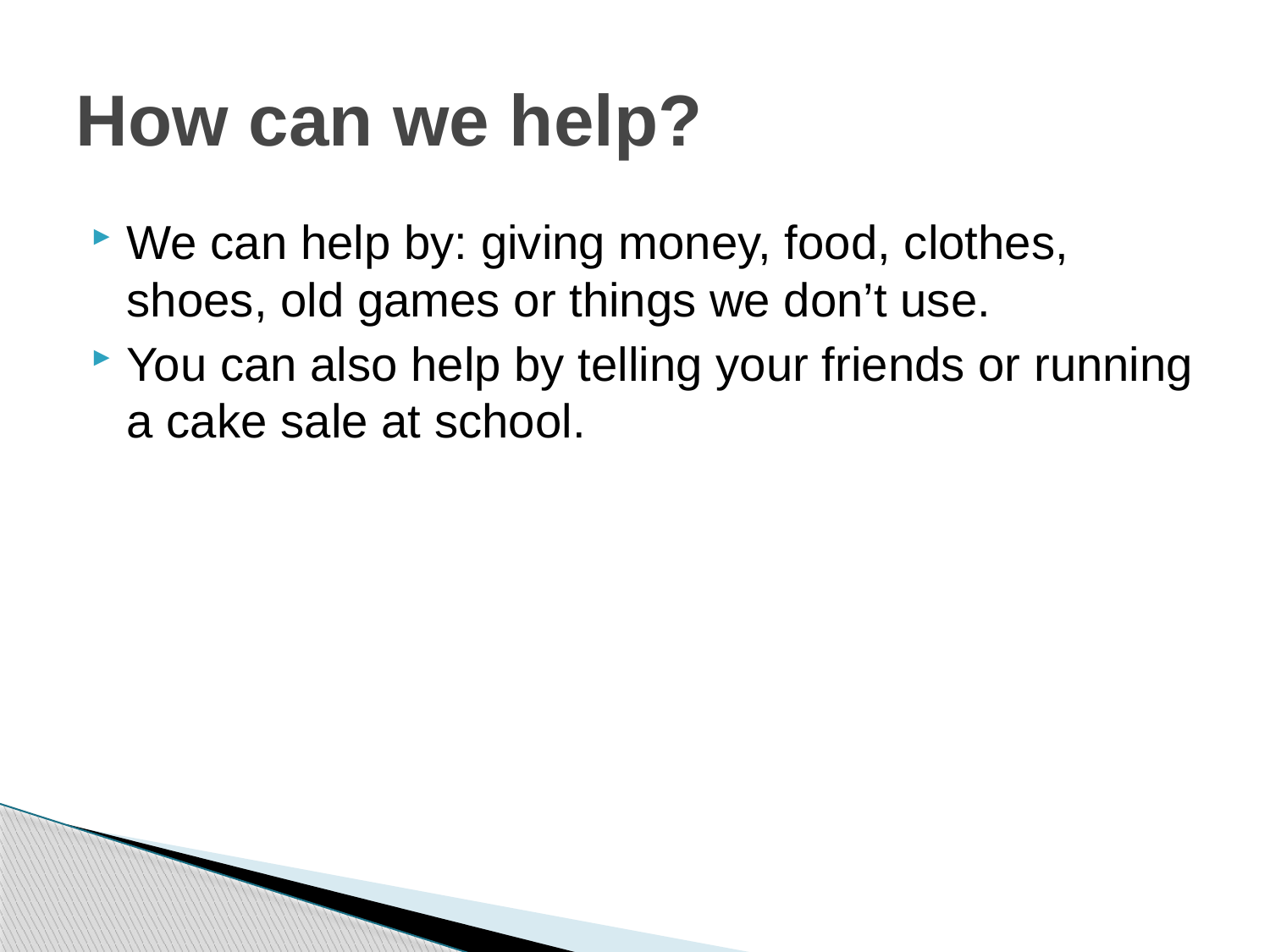

# How can we help?
We can help by: giving money, food, clothes, shoes, old games or things we don’t use.
You can also help by telling your friends or running a cake sale at school.